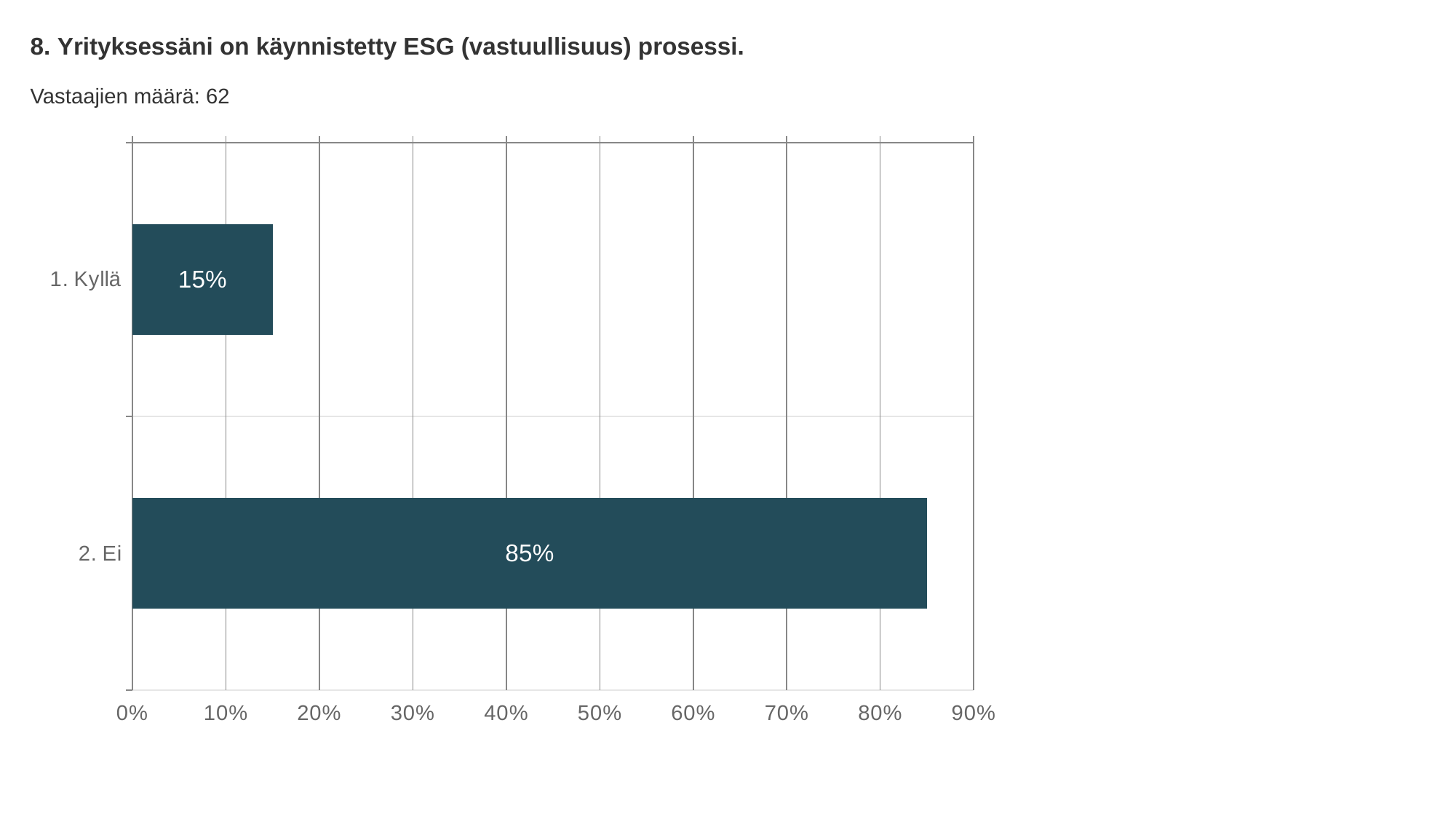

8. Yrityksessäni on käynnistetty ESG (vastuullisuus) prosessi.
Vastaajien määrä: 62

### Chart

| Category | Yrityksessäni on käynnistetty ESG (vastuullisuus) prosessi. |
|---|---|
| 1. Kyllä | 0.15 |
| 2. Ei | 0.85 |